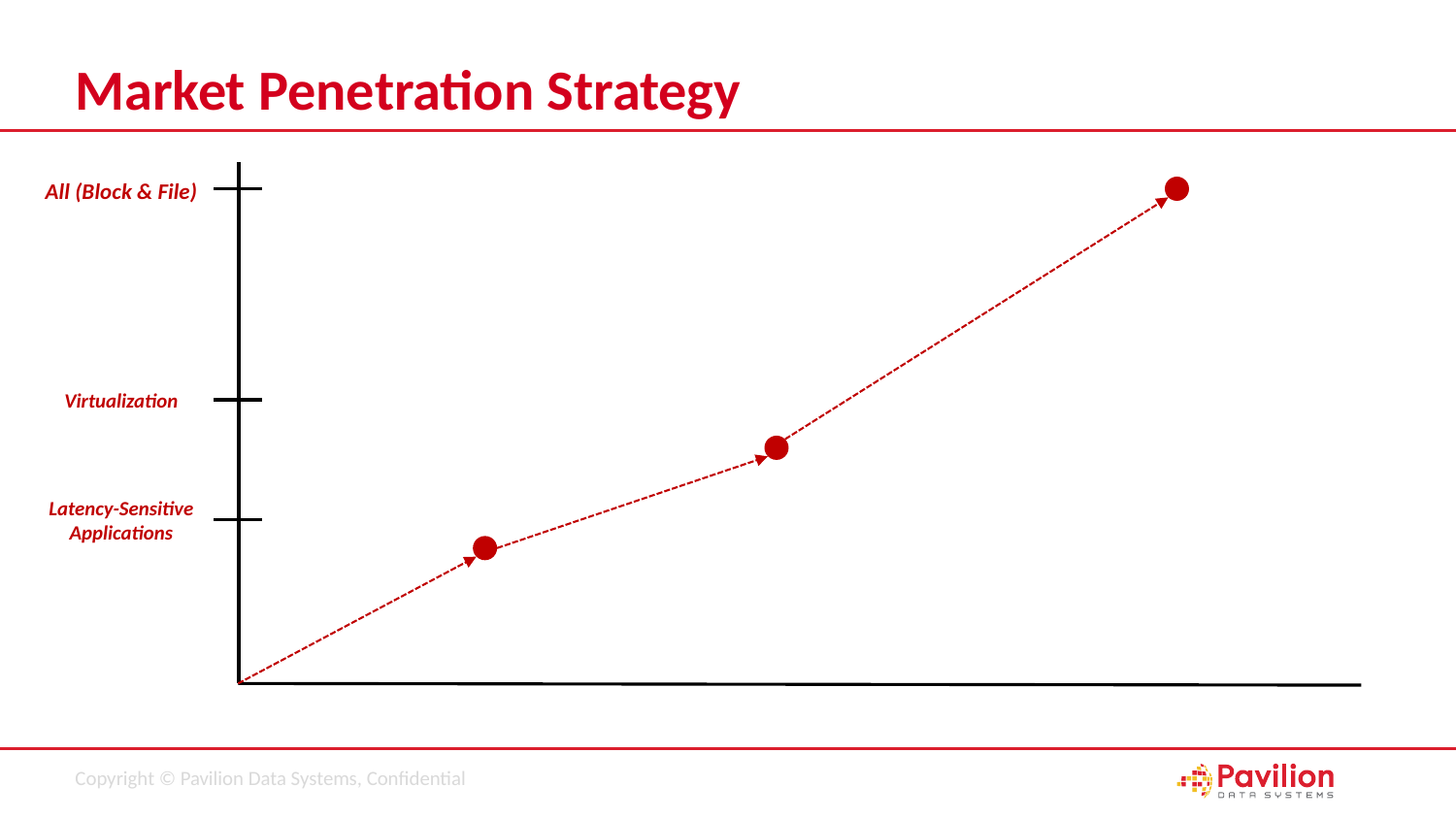

# Market Penetration Strategy
All (Block & File)

Virtualization

Latency-Sensitive Applications

14